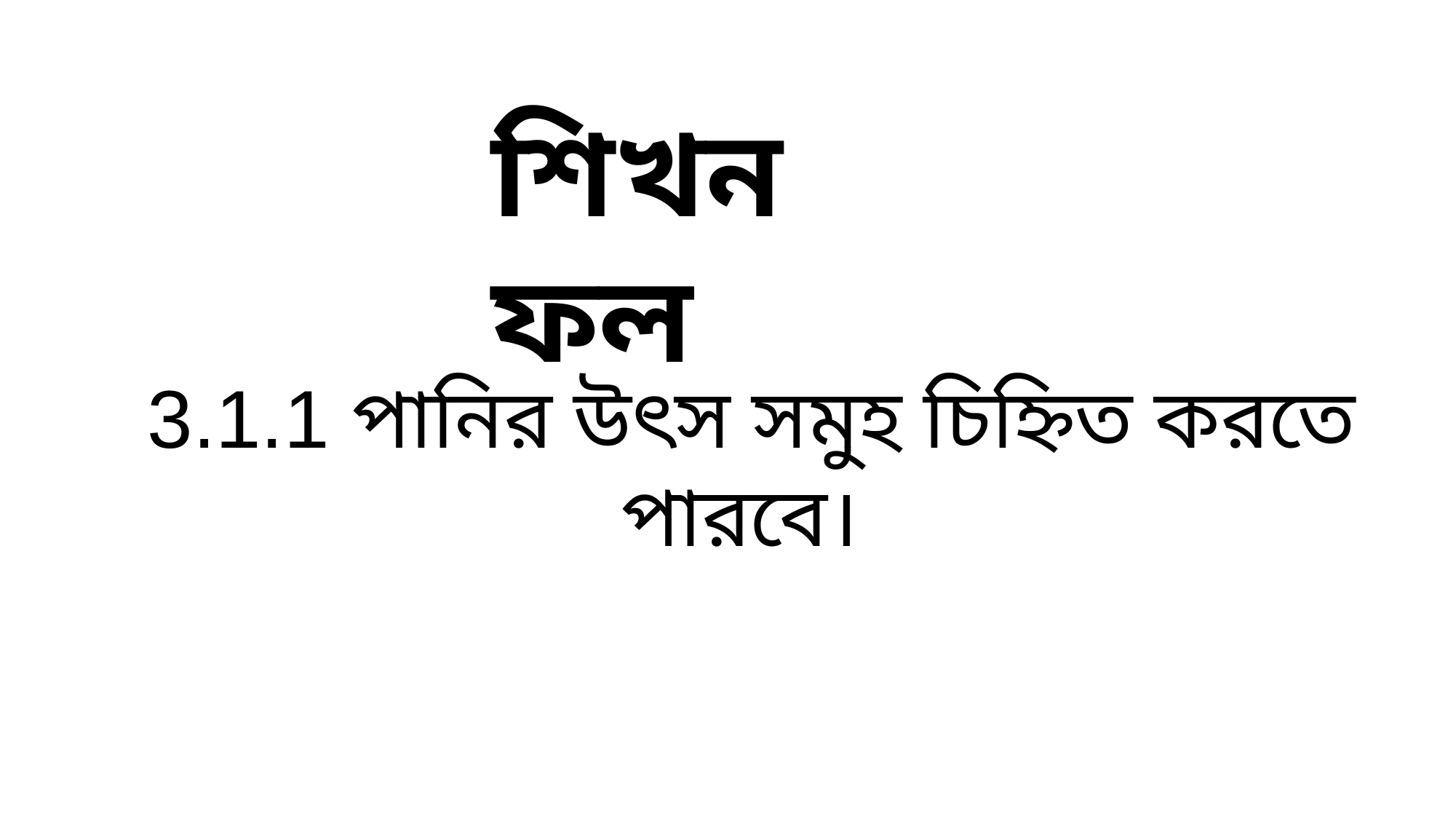

শিখনফল
 3.1.1 পানির উৎস সমুহ চিহ্নিত করতে পারবে।